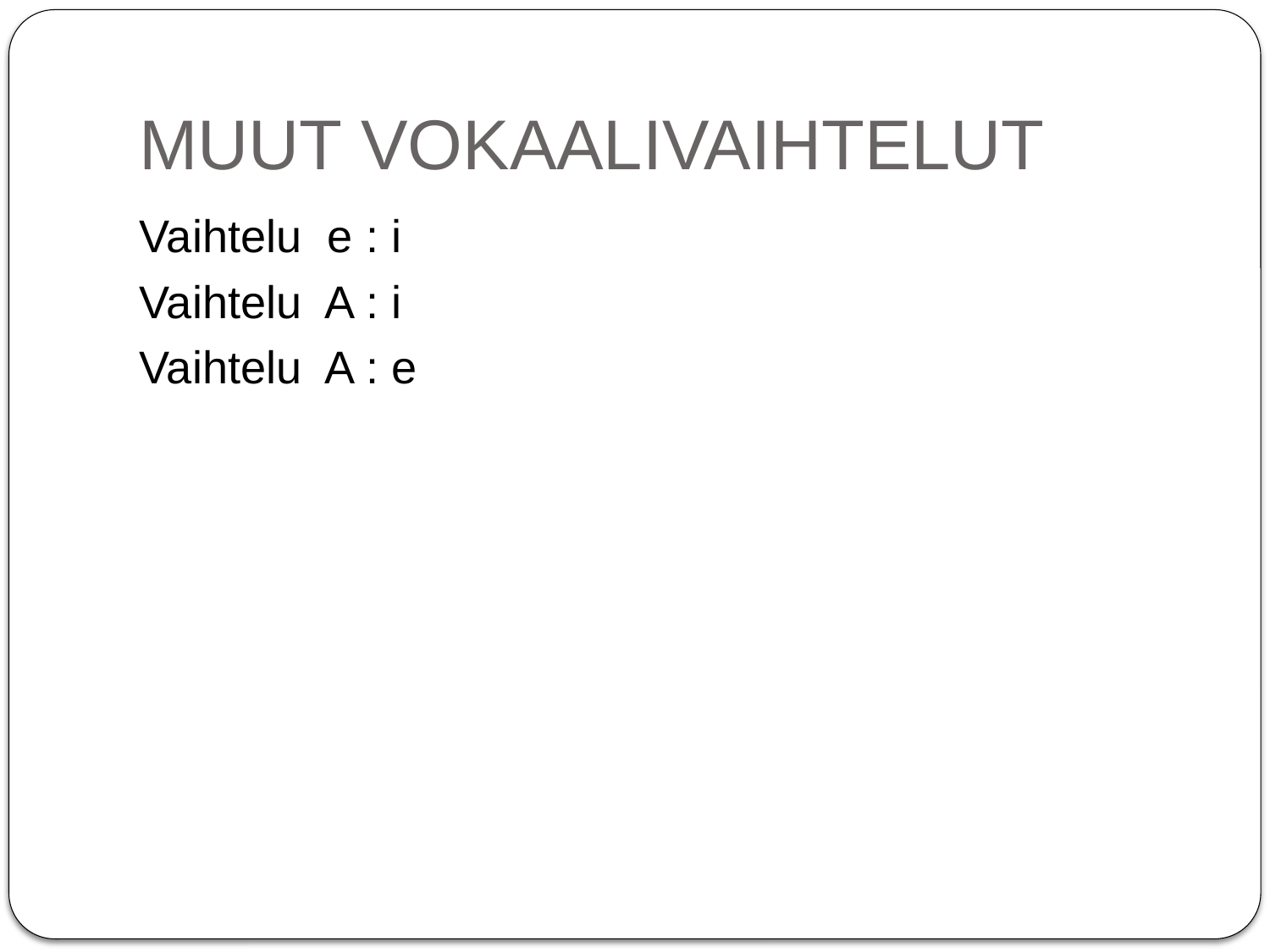

# MUUT VOKAALIVAIHTELUT
Vaihtelu  e : i
Vaihtelu  A : i
Vaihtelu  A : e